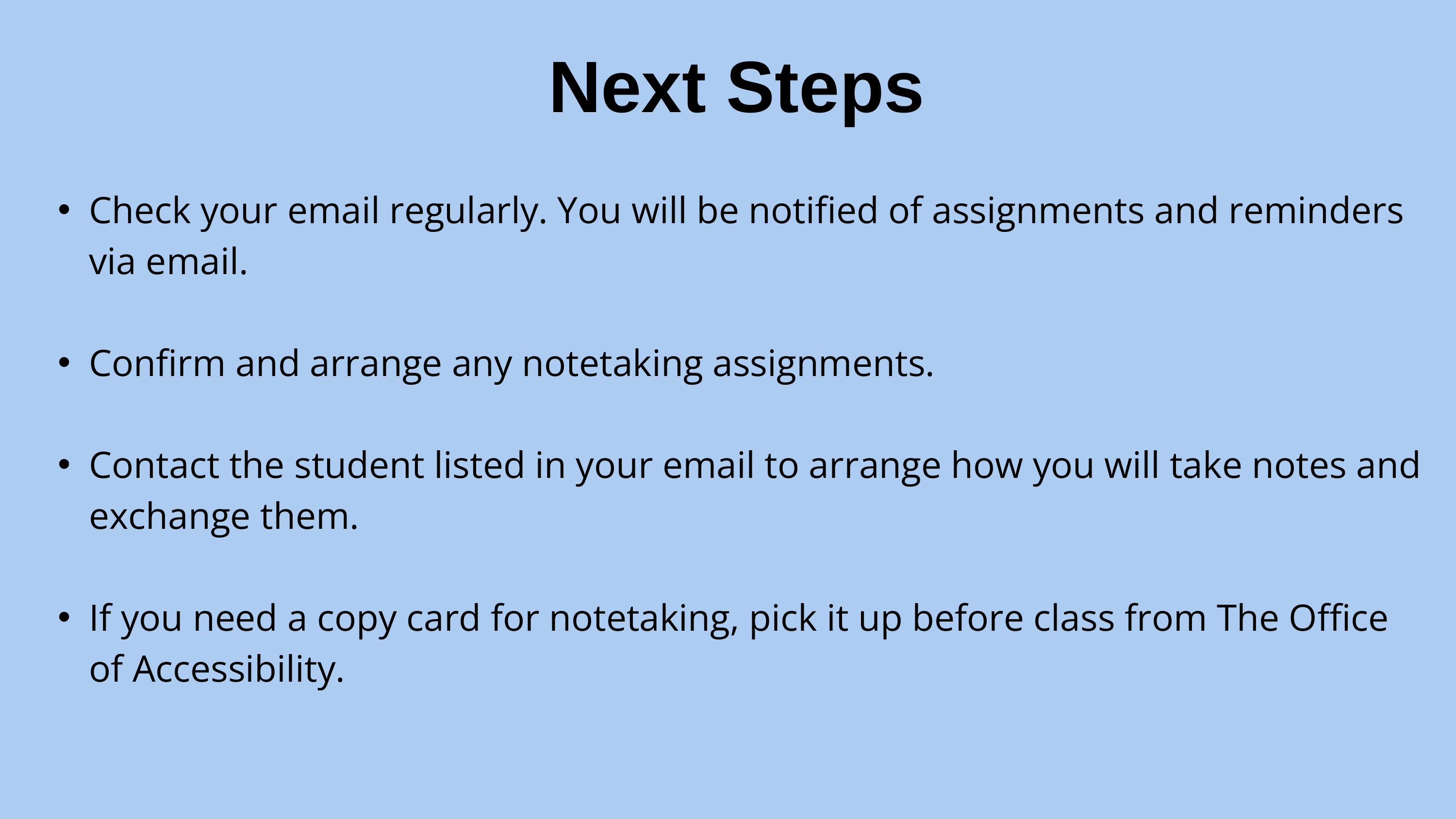

Next Steps
Check your email regularly. You will be notified of assignments and reminders via email.

Confirm and arrange any notetaking assignments.

Contact the student listed in your email to arrange how you will take notes and exchange them.

If you need a copy card for notetaking, pick it up before class from The Office of Accessibility.